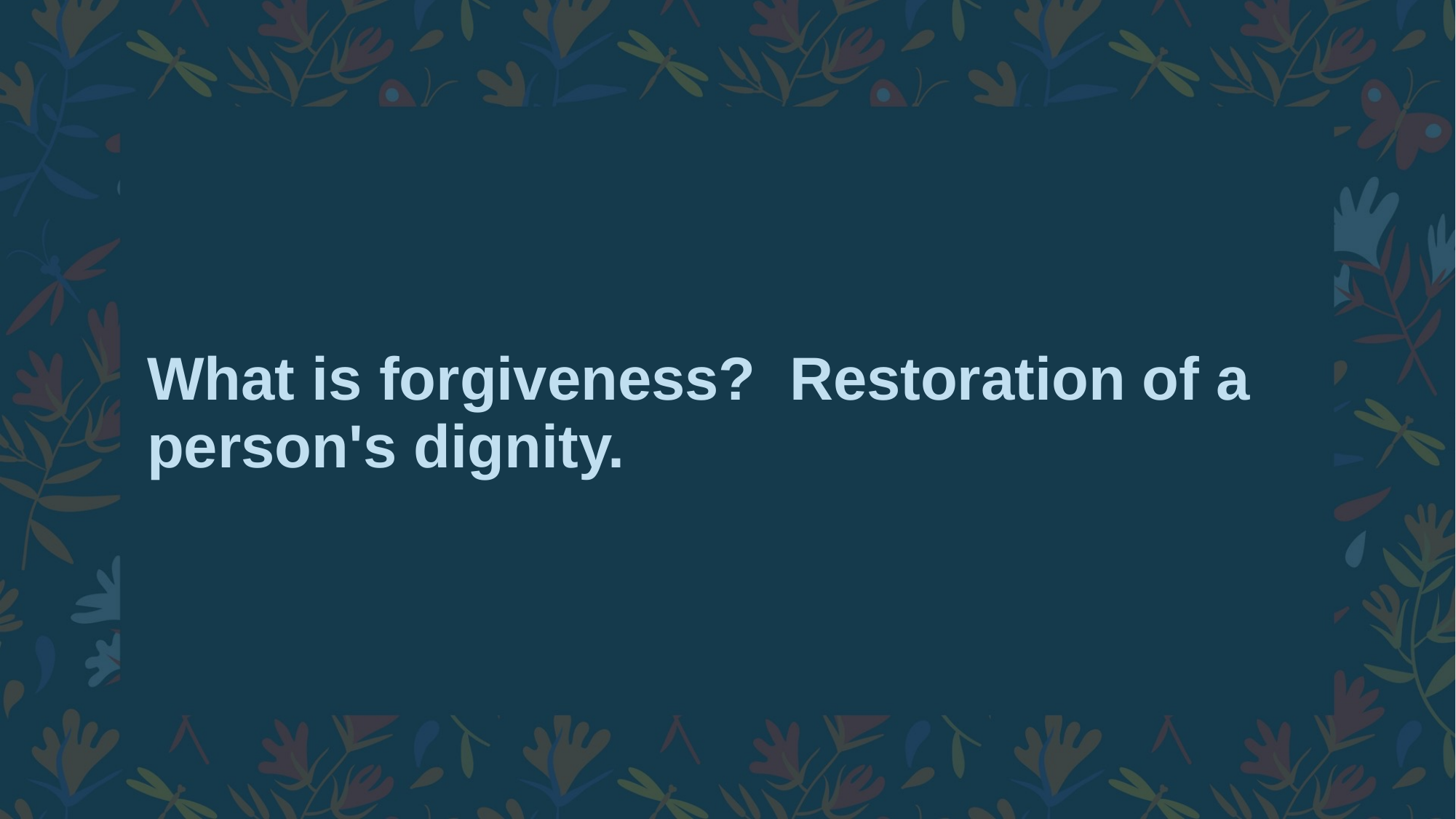

# What is forgiveness?  Restoration of a person's dignity.